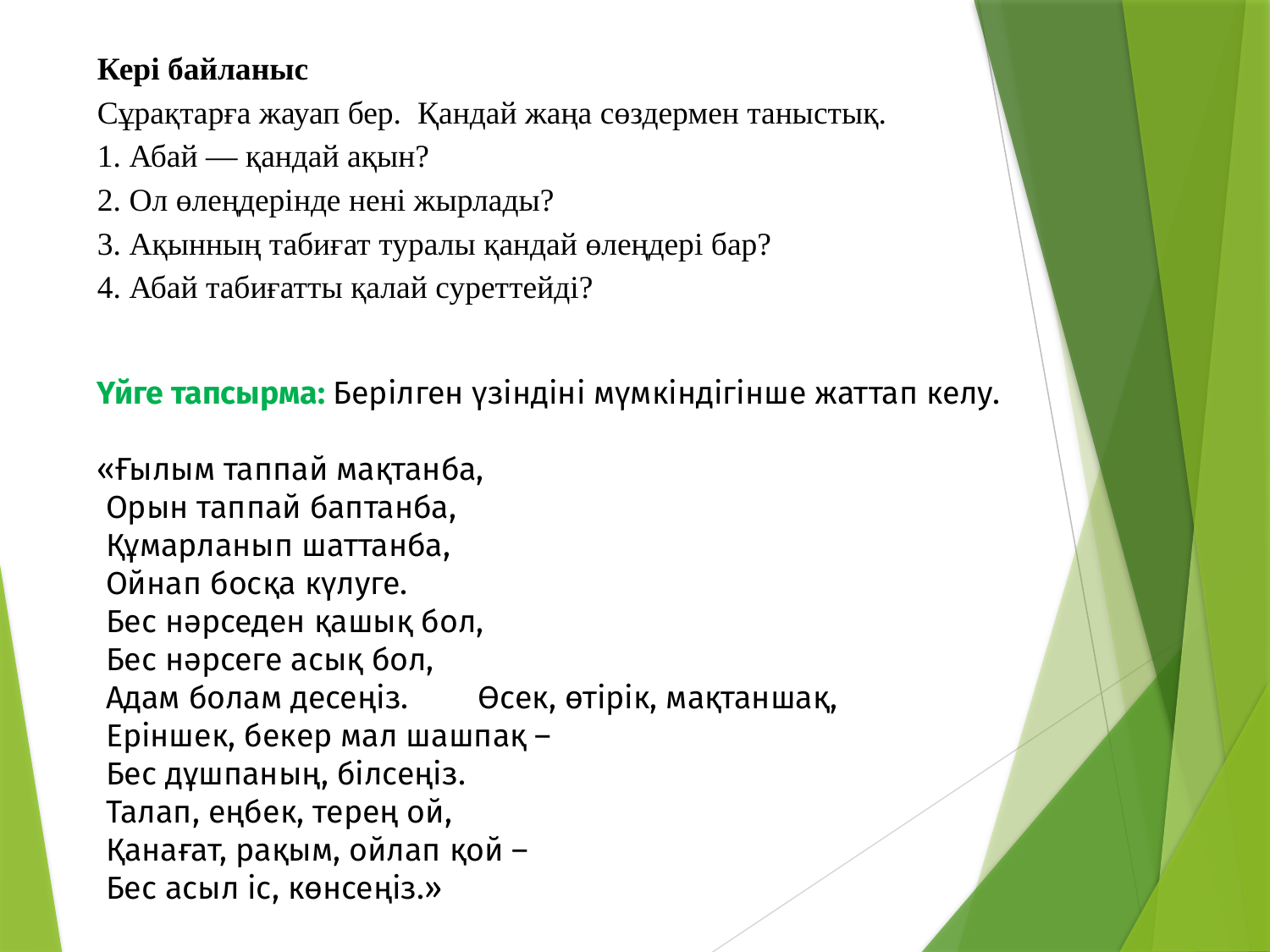

Кері байланыс
Сұрақтарға жауап бер.  Қандай жаңа сөздермен таныстық.
1. Абай — қандай ақын?
2. Ол өлеңдерінде нені жырлады?
3. Ақынның табиғат туралы қандай өлеңдері бар?
4. Абай табиғатты қалай суреттейді?
Үйге тапсырма: Берілген үзіндіні мүмкіндігінше жаттап келу.

«Ғылым таппай мақтанба,
 Орын таппай баптанба,
 Құмарланып шаттанба,
 Ойнап босқа күлуге.
 Бес нәрседен қашық бол,
 Бес нәрсеге асық бол,
 Адам болам десеңіз.	Өсек, өтірік, мақтаншақ,
 Еріншек, бекер мал шашпақ –
 Бес дұшпаның, білсеңіз.
 Талап, еңбек, терең ой,
 Қанағат, рақым, ойлап қой –
 Бес асыл іс, көнсеңіз.»